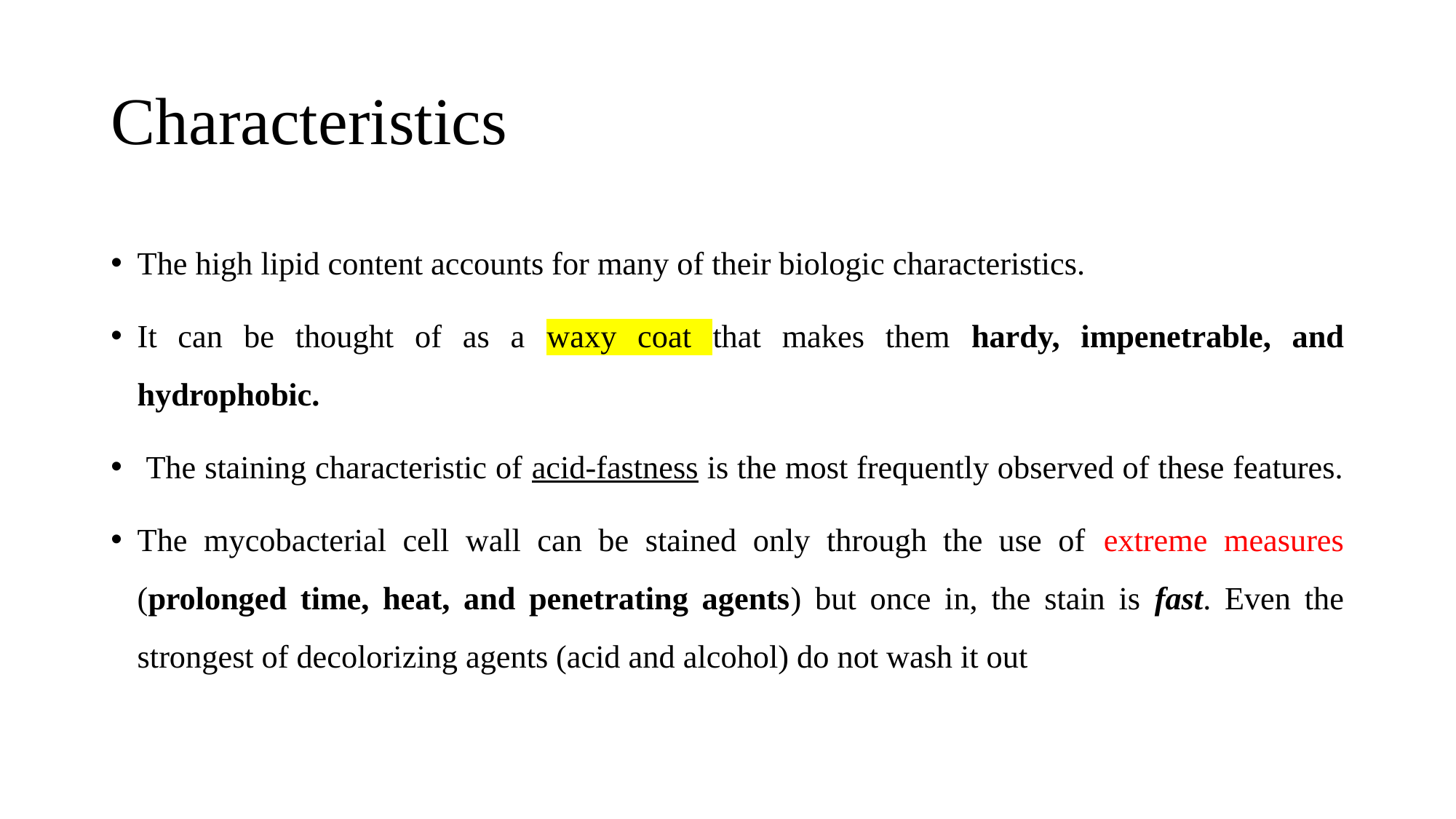

# Characteristics
The high lipid content accounts for many of their biologic characteristics.
It can be thought of as a waxy coat that makes them hardy, impenetrable, and hydrophobic.
 The staining characteristic of acid-fastness is the most frequently observed of these features.
The mycobacterial cell wall can be stained only through the use of extreme measures (prolonged time, heat, and penetrating agents) but once in, the stain is fast. Even the strongest of decolorizing agents (acid and alcohol) do not wash it out